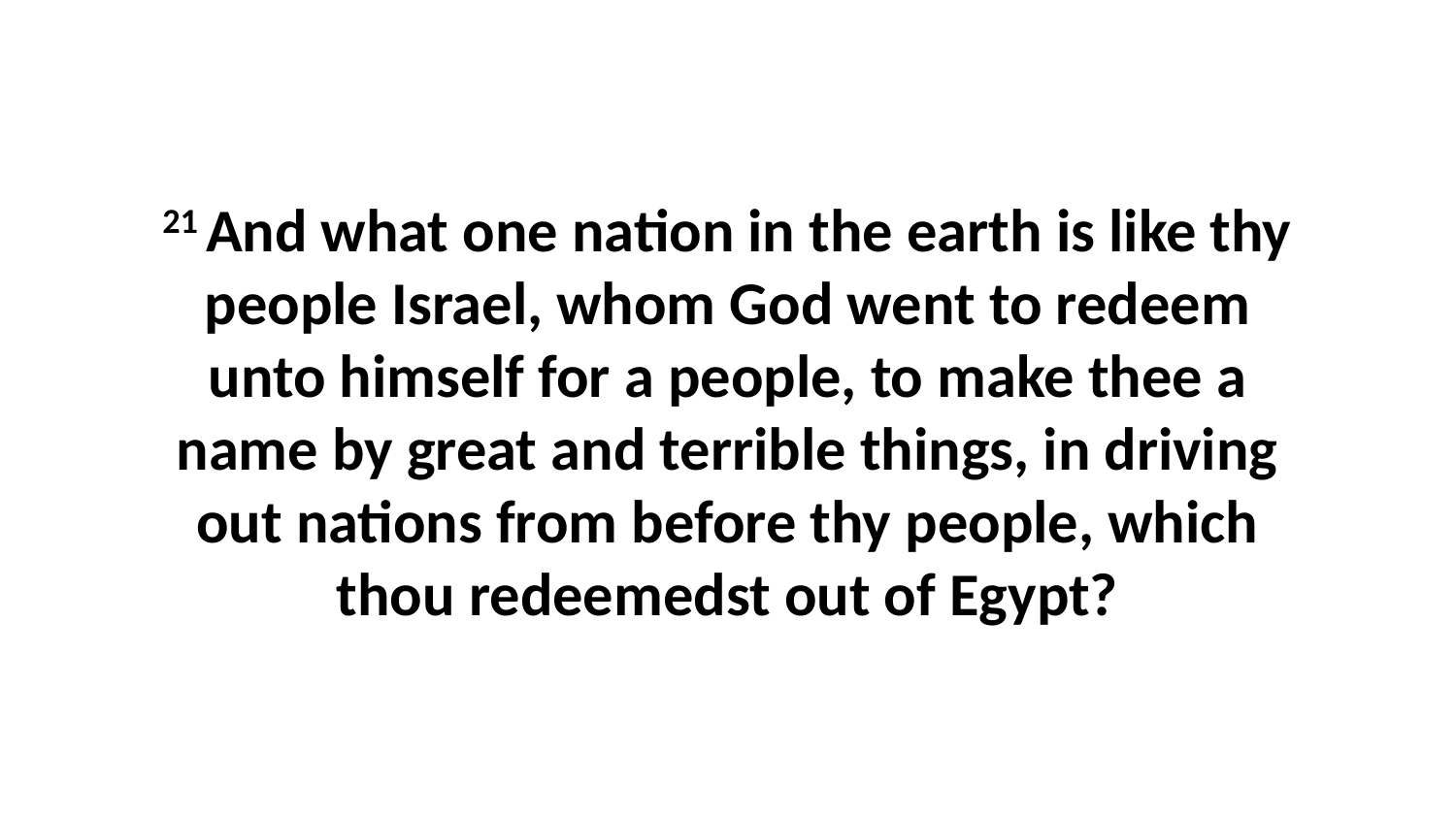

21 And what one nation in the earth is like thy people Israel, whom God went to redeem unto himself for a people, to make thee a name by great and terrible things, in driving out nations from before thy people, which thou redeemedst out of Egypt?